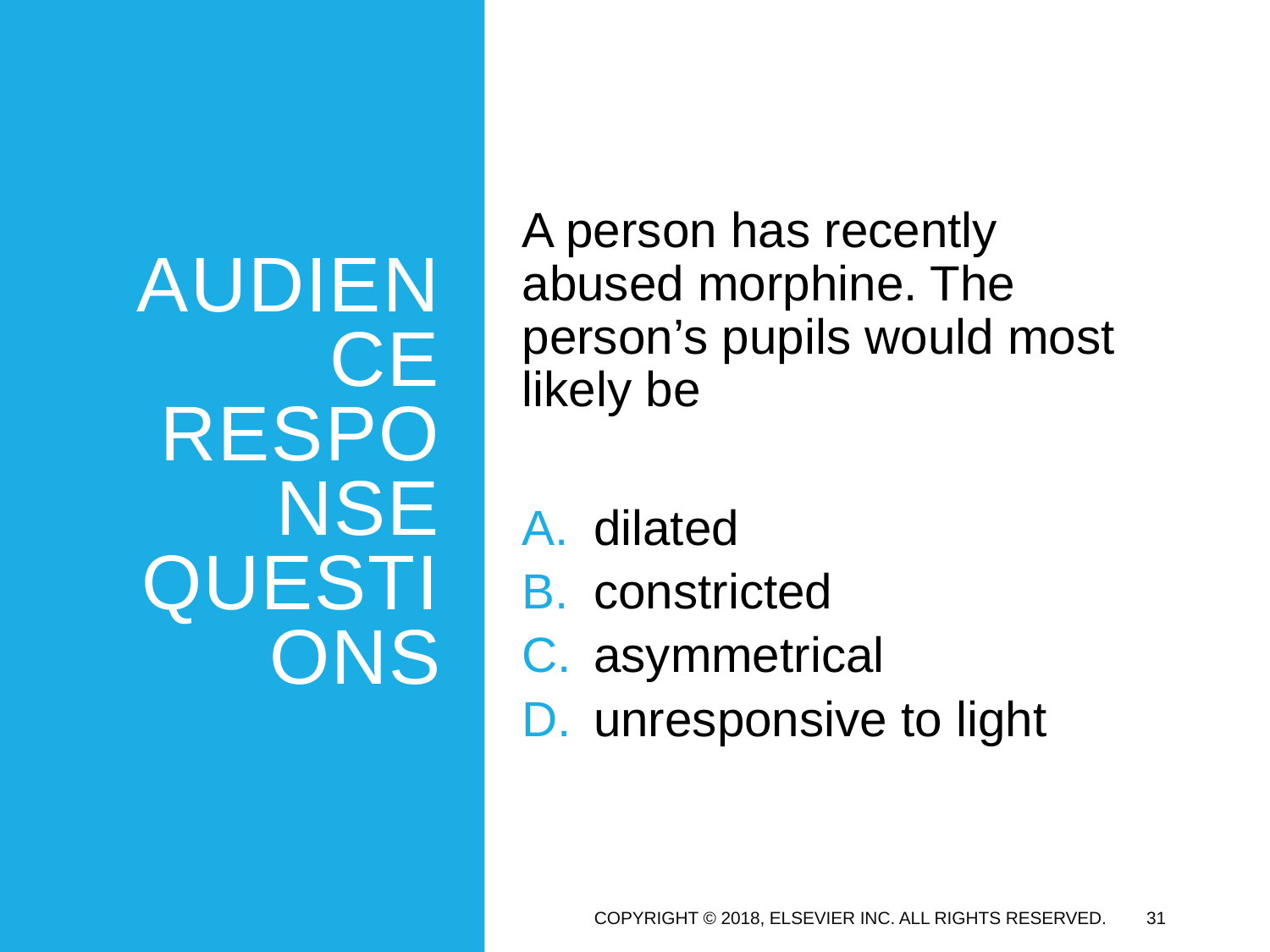

# Audience Response Questions
A person has recently abused morphine. The person’s pupils would most likely be

dilated
constricted
asymmetrical
unresponsive to light
Copyright © 2018, Elsevier Inc. All rights reserved.
 31